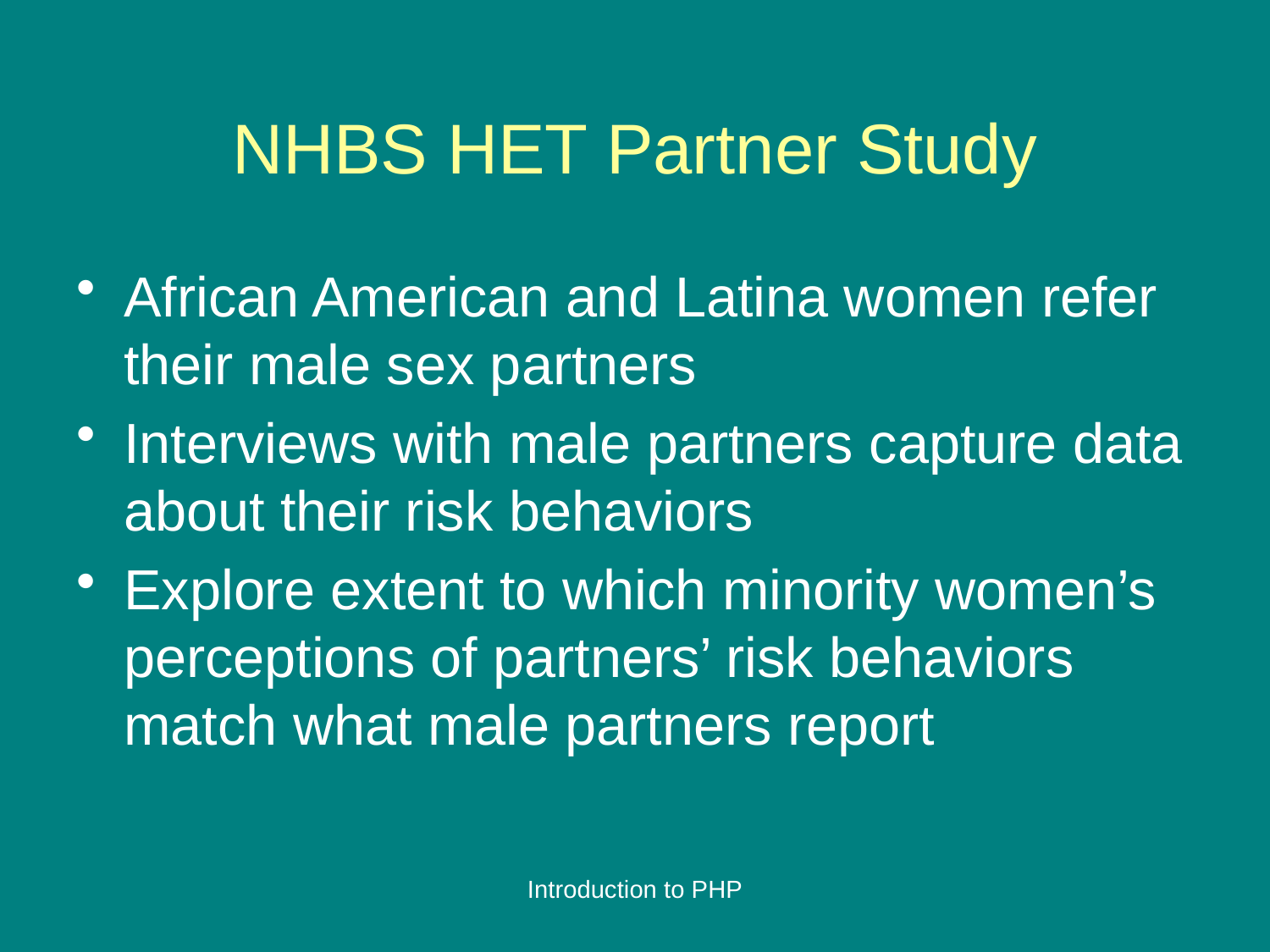

# NHBS HET Partner Study
African American and Latina women refer their male sex partners
Interviews with male partners capture data about their risk behaviors
Explore extent to which minority women’s perceptions of partners’ risk behaviors match what male partners report
Introduction to PHP